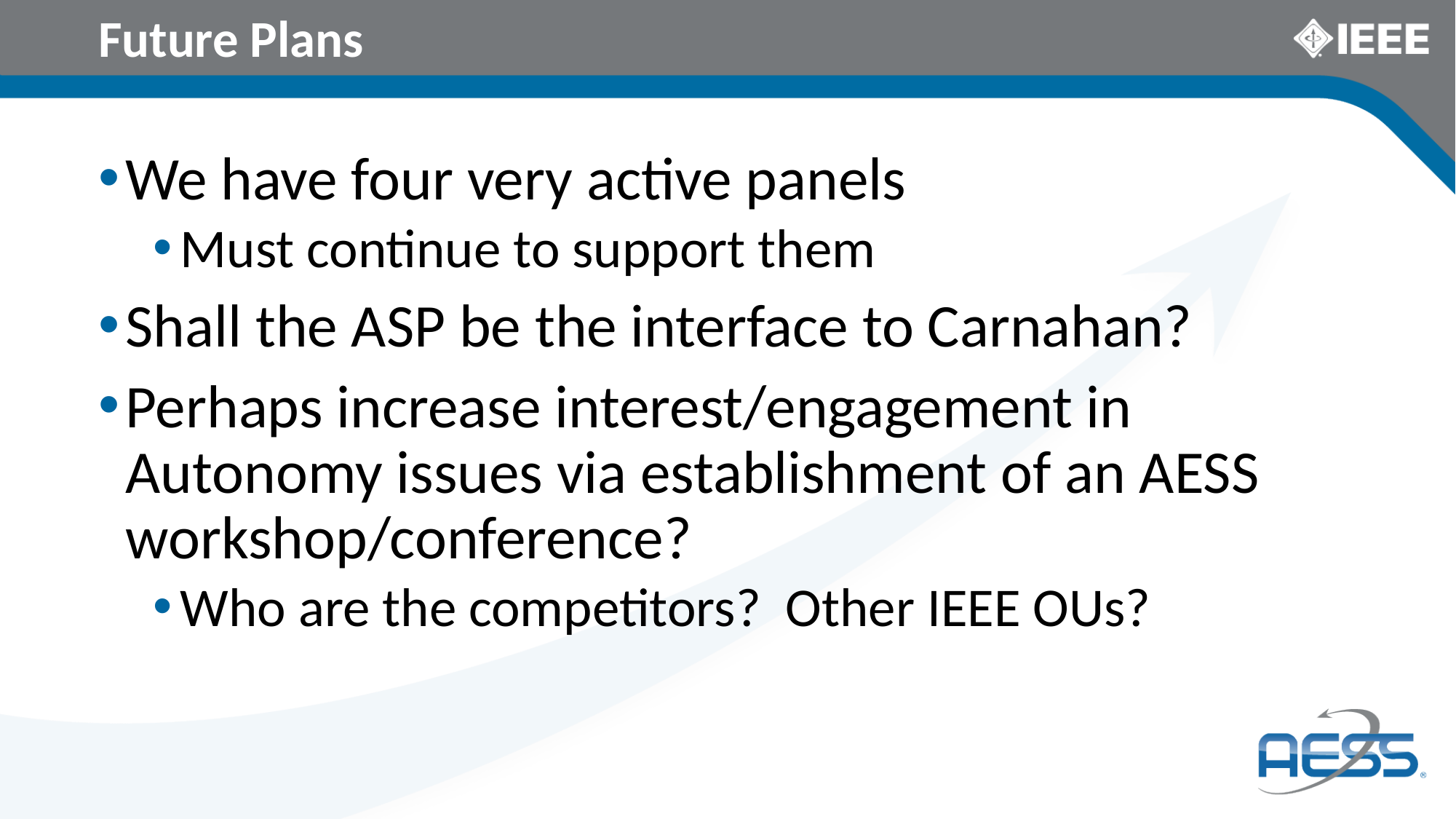

# Future Plans
We have four very active panels
Must continue to support them
Shall the ASP be the interface to Carnahan?
Perhaps increase interest/engagement in Autonomy issues via establishment of an AESS workshop/conference?
Who are the competitors?  Other IEEE OUs?